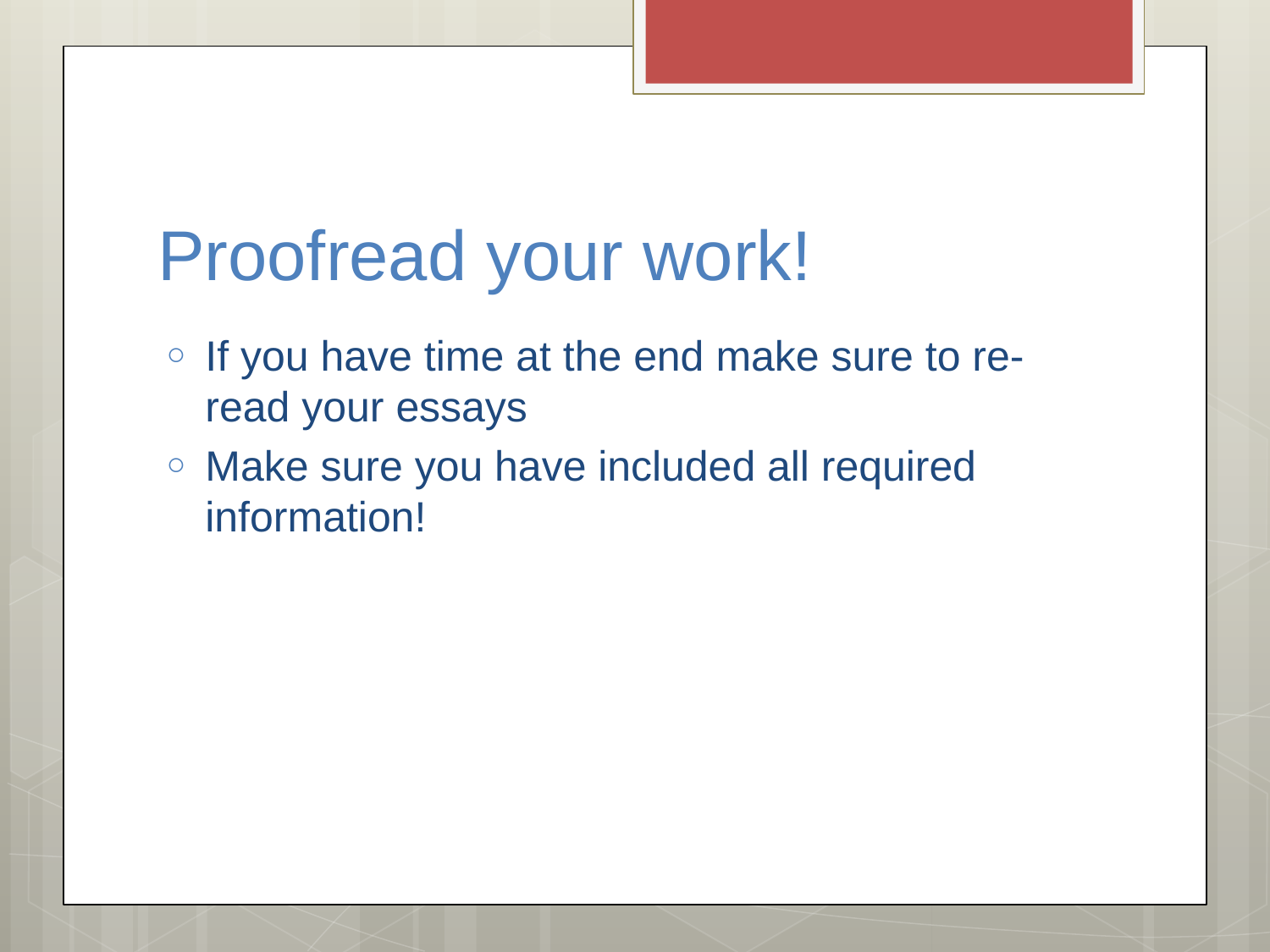

# Proofread your work!
If you have time at the end make sure to re-read your essays
Make sure you have included all required information!